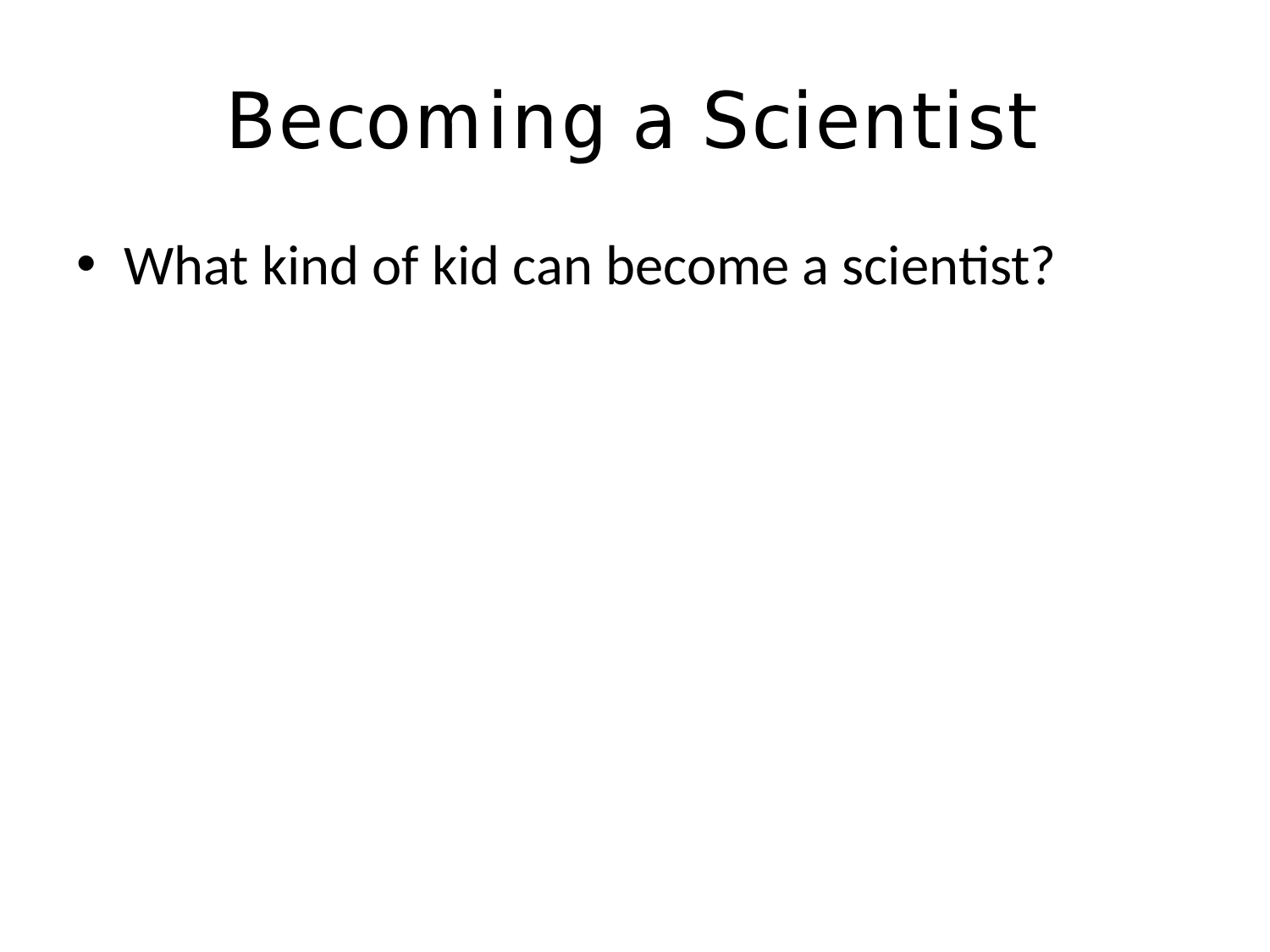

# Becoming a Scientist
What kind of kid can become a scientist?